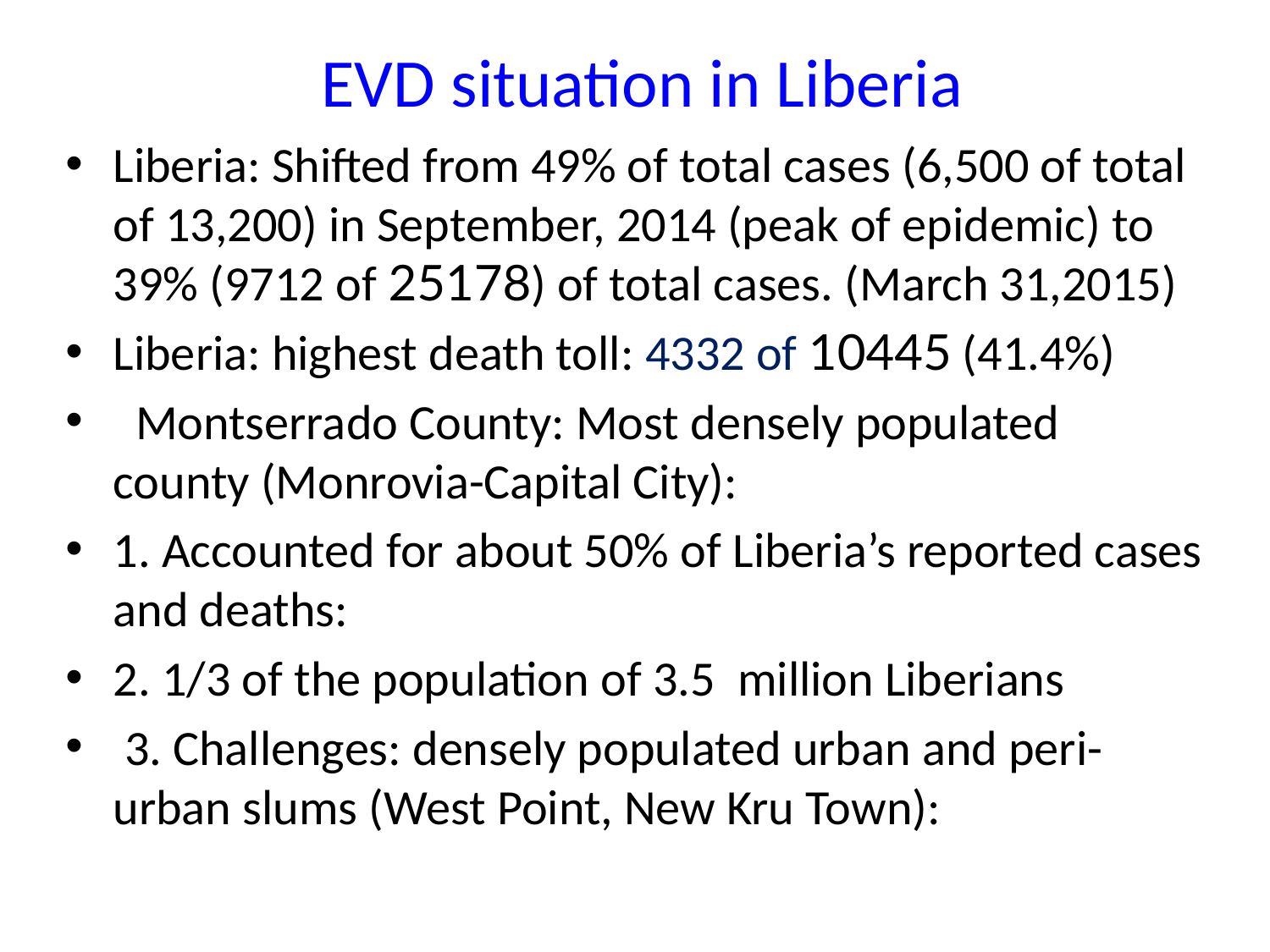

# EVD situation in Liberia
Liberia: Shifted from 49% of total cases (6,500 of total of 13,200) in September, 2014 (peak of epidemic) to 39% (9712 of 25178) of total cases. (March 31,2015)
Liberia: highest death toll: 4332 of 10445 (41.4%)
  Montserrado County: Most densely populated county (Monrovia-Capital City):
1. Accounted for about 50% of Liberia’s reported cases and deaths:
2. 1/3 of the population of 3.5  million Liberians
 3. Challenges: densely populated urban and peri-urban slums (West Point, New Kru Town):